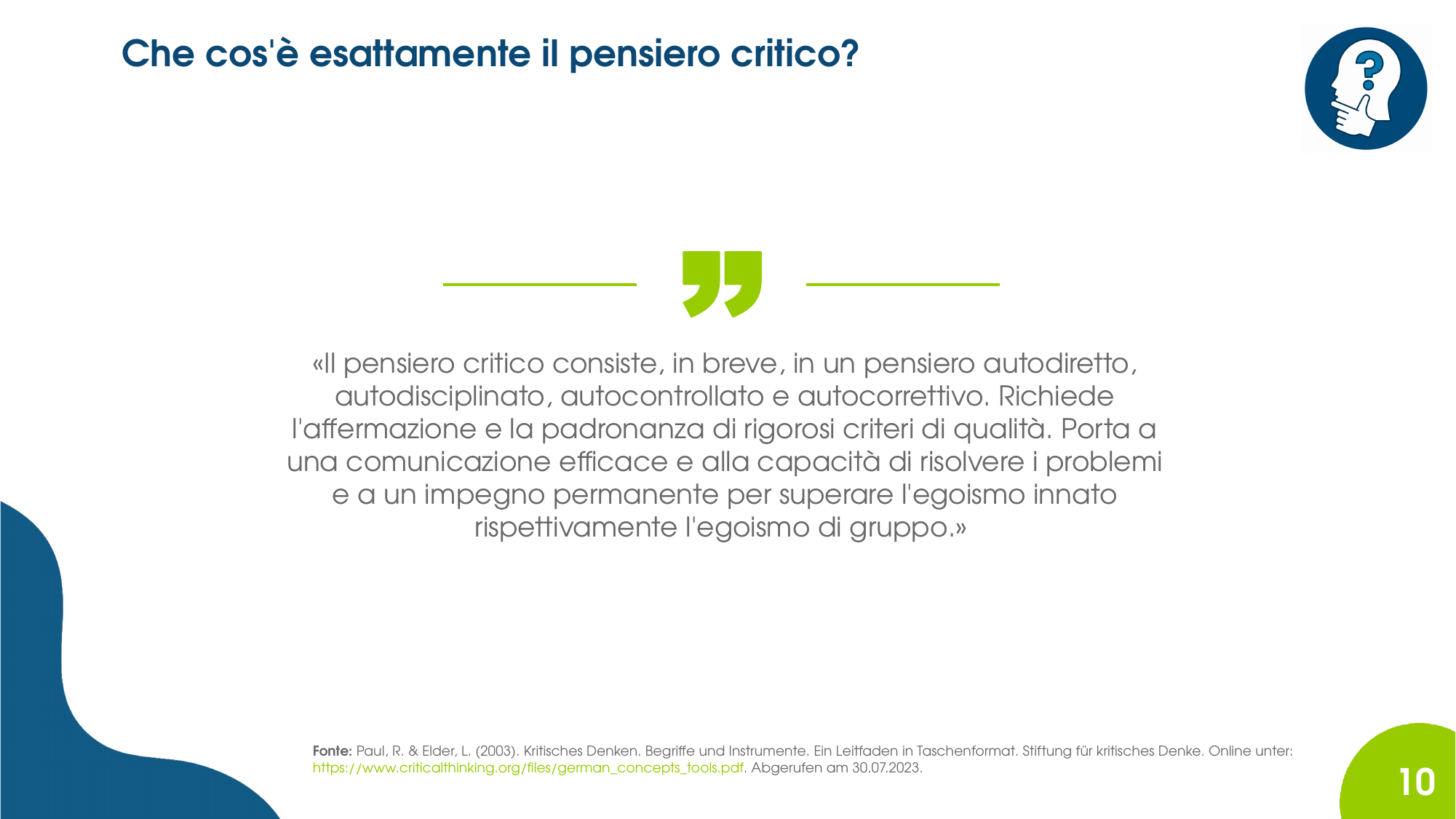

Che cos'è esattamente il pensiero critico?

«Il pensiero critico consiste, in breve, in un pensiero autodiretto, autodisciplinato, autocontrollato e autocorrettivo. Richiede l'affermazione e la padronanza di rigorosi criteri di qualità. Porta a una comunicazione efficace e alla capacità di risolvere i problemi e a un impegno permanente per superare l'egoismo innato rispettivamente l'egoismo di gruppo.»
Fonte: Paul, R. & Elder, L. (2003). Kritisches Denken. Begriffe und Instrumente. Ein Leitfaden in Taschenformat. Stiftung für kritisches Denke. Online unter: https://www.criticalthinking.org/files/german_concepts_tools.pdf. Abgerufen am 30.07.2023.
10